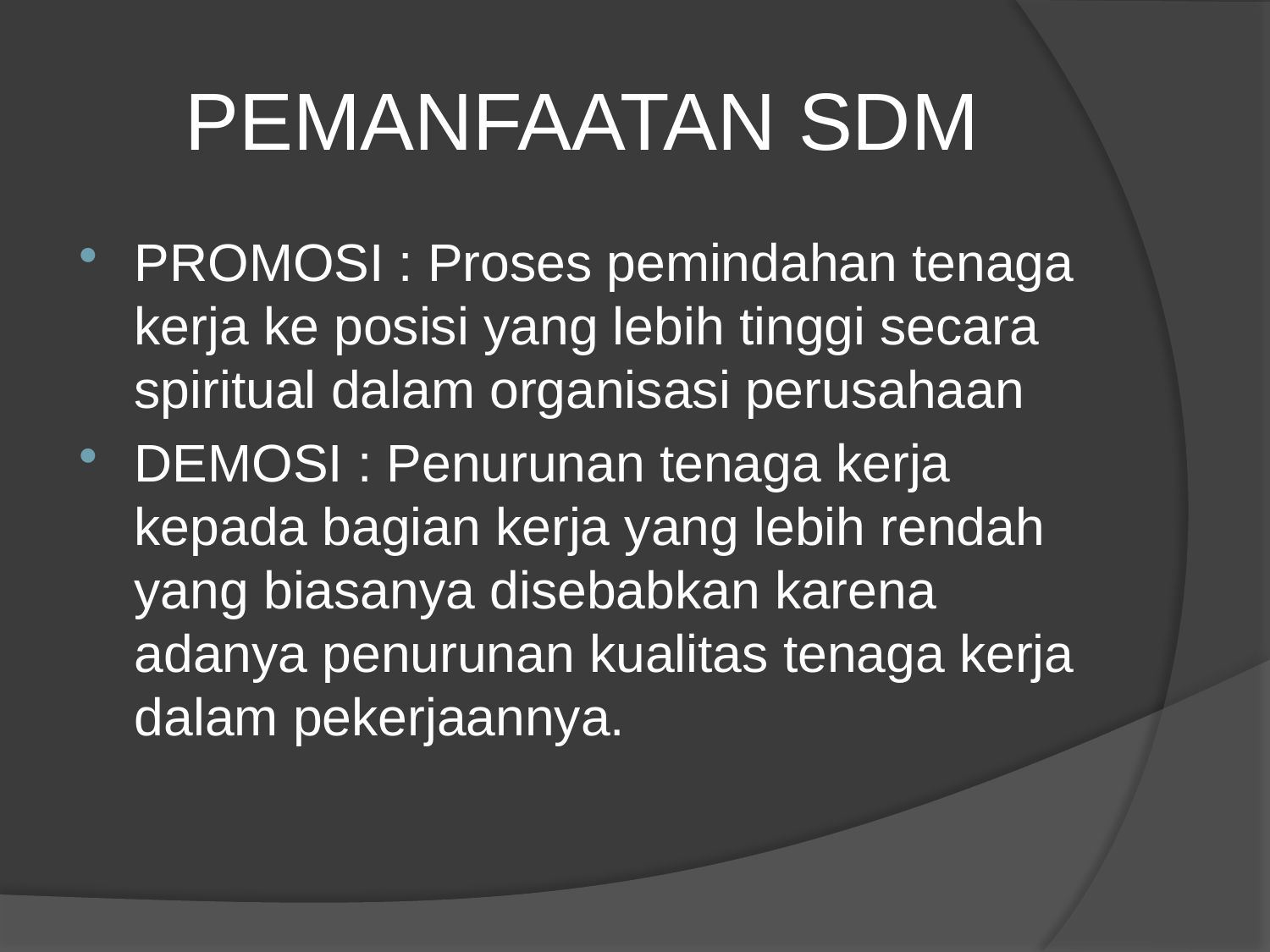

# PEMANFAATAN SDM
PROMOSI : Proses pemindahan tenaga kerja ke posisi yang lebih tinggi secara spiritual dalam organisasi perusahaan
DEMOSI : Penurunan tenaga kerja kepada bagian kerja yang lebih rendah yang biasanya disebabkan karena adanya penurunan kualitas tenaga kerja dalam pekerjaannya.